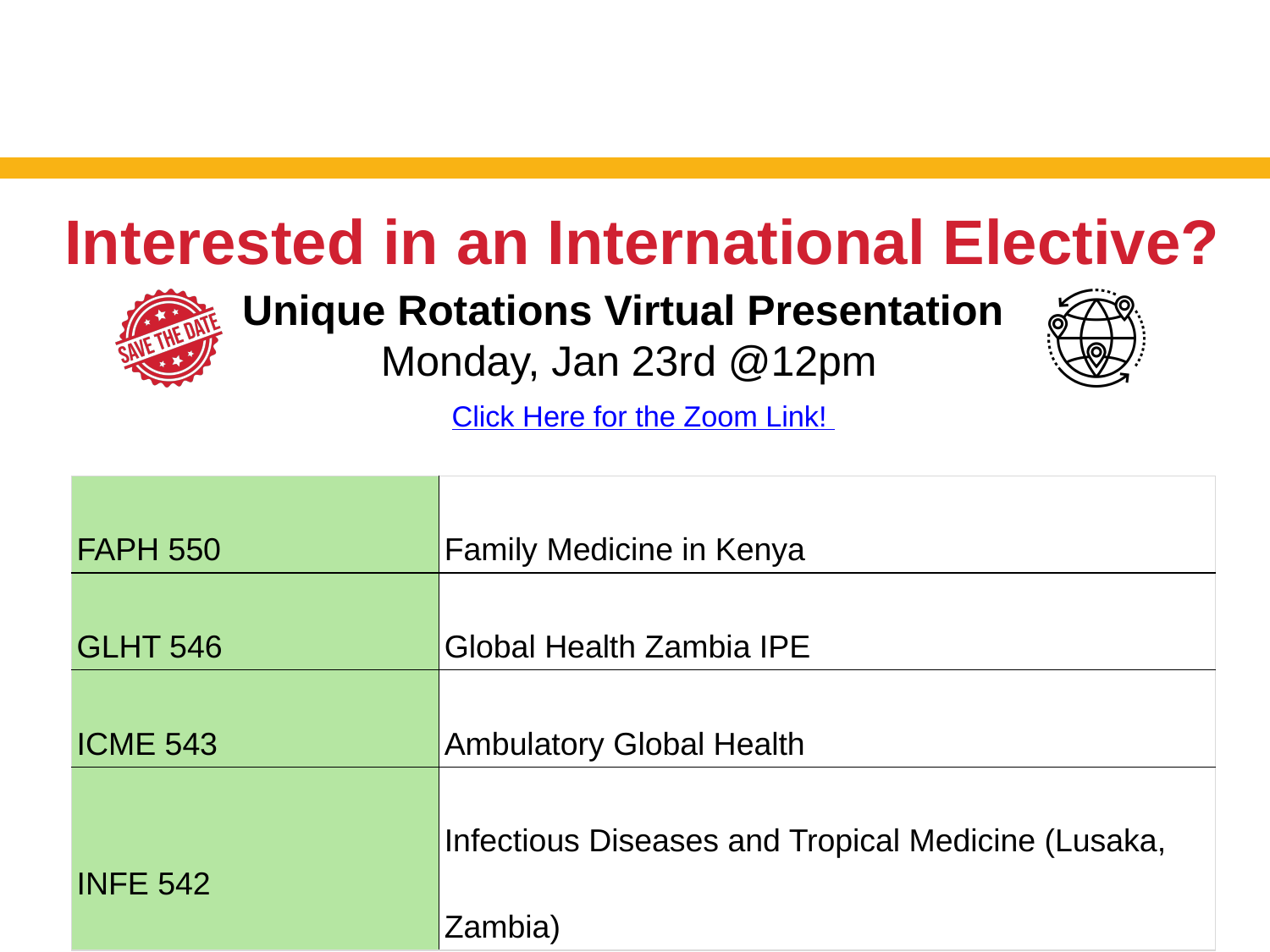

Interested in an International Elective?
Unique Rotations Virtual Presentation
Monday, Jan 23rd @12pm

Click Here for the Zoom Link!
| FAPH 550 | Family Medicine in Kenya |
| --- | --- |
| GLHT 546 | Global Health Zambia IPE |
| ICME 543 | Ambulatory Global Health |
| INFE 542 | Infectious Diseases and Tropical Medicine (Lusaka, Zambia) |